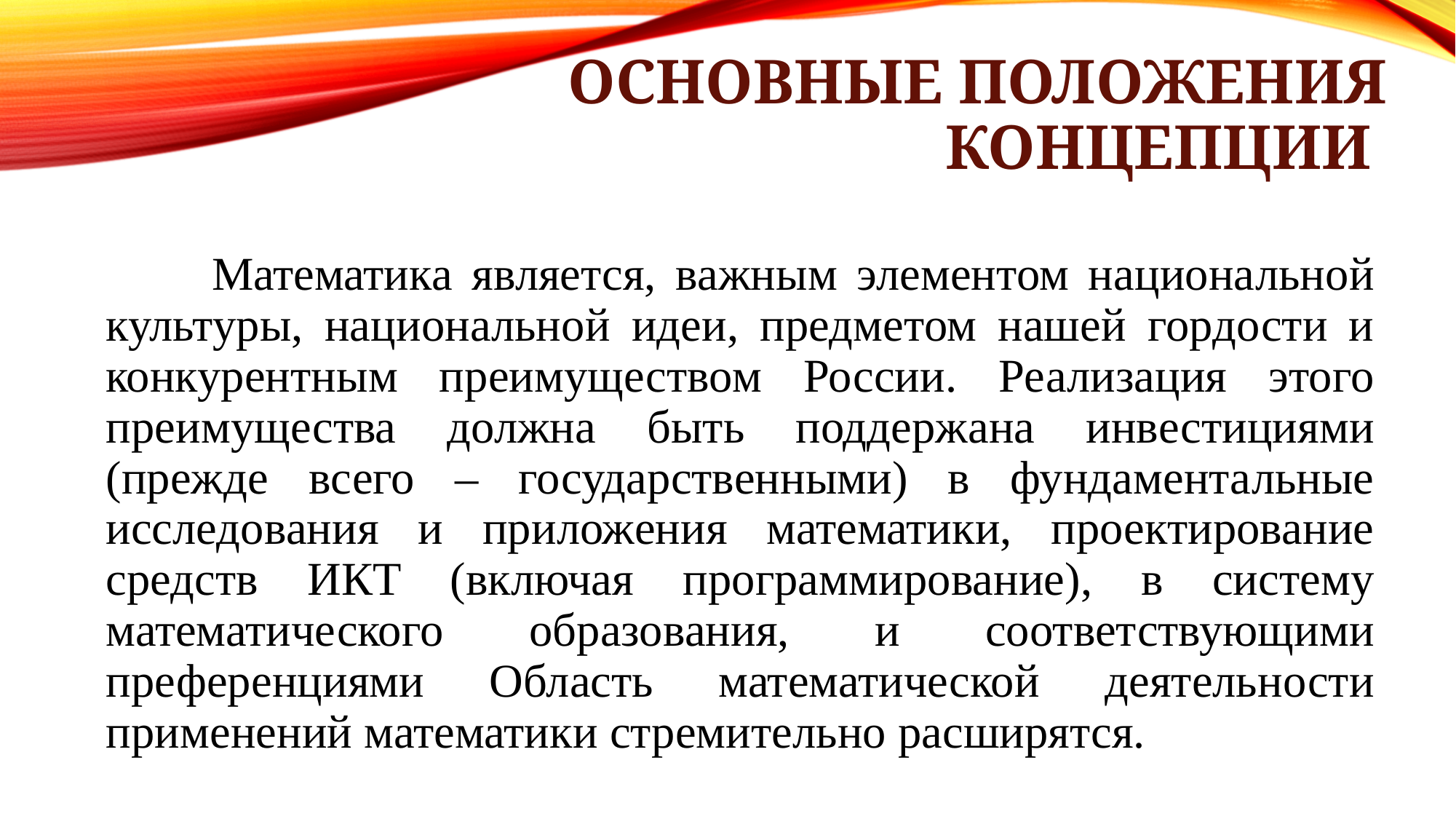

# Основные положения Концепции
	Математика является, важным элементом национальной культуры, национальной идеи, предметом нашей гордости и конкурентным преимуществом России. Реализация этого преимущества должна быть поддержана инвестициями (прежде всего – государственными) в фундаментальные исследования и приложения математики, проектирование средств ИКТ (включая программирование), в систему математического образования, и соответствующими преференциями Область математической деятельности применений математики стремительно расширятся.